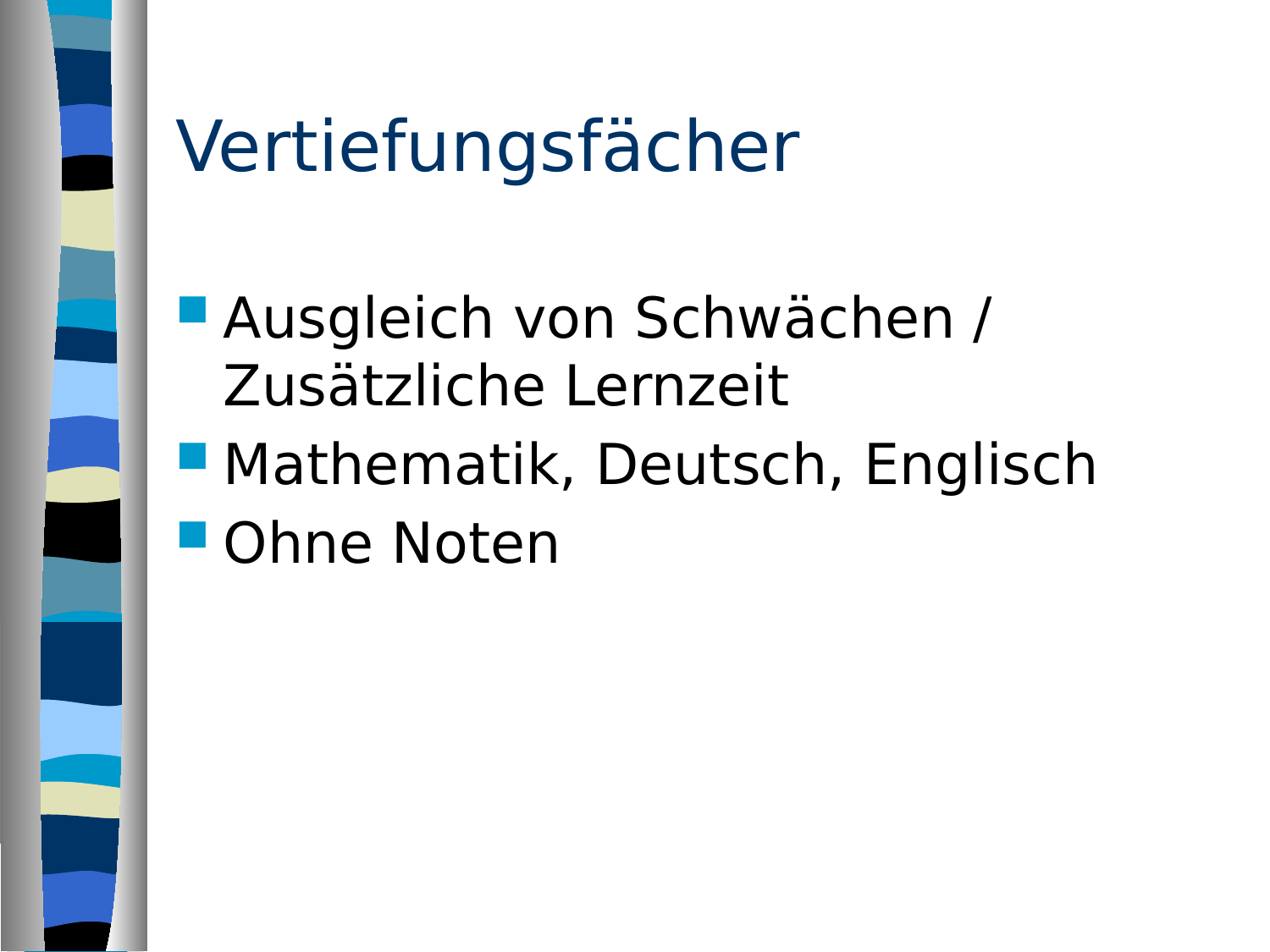

# Vertiefungsfächer
Ausgleich von Schwächen / Zusätzliche Lernzeit
Mathematik, Deutsch, Englisch
Ohne Noten